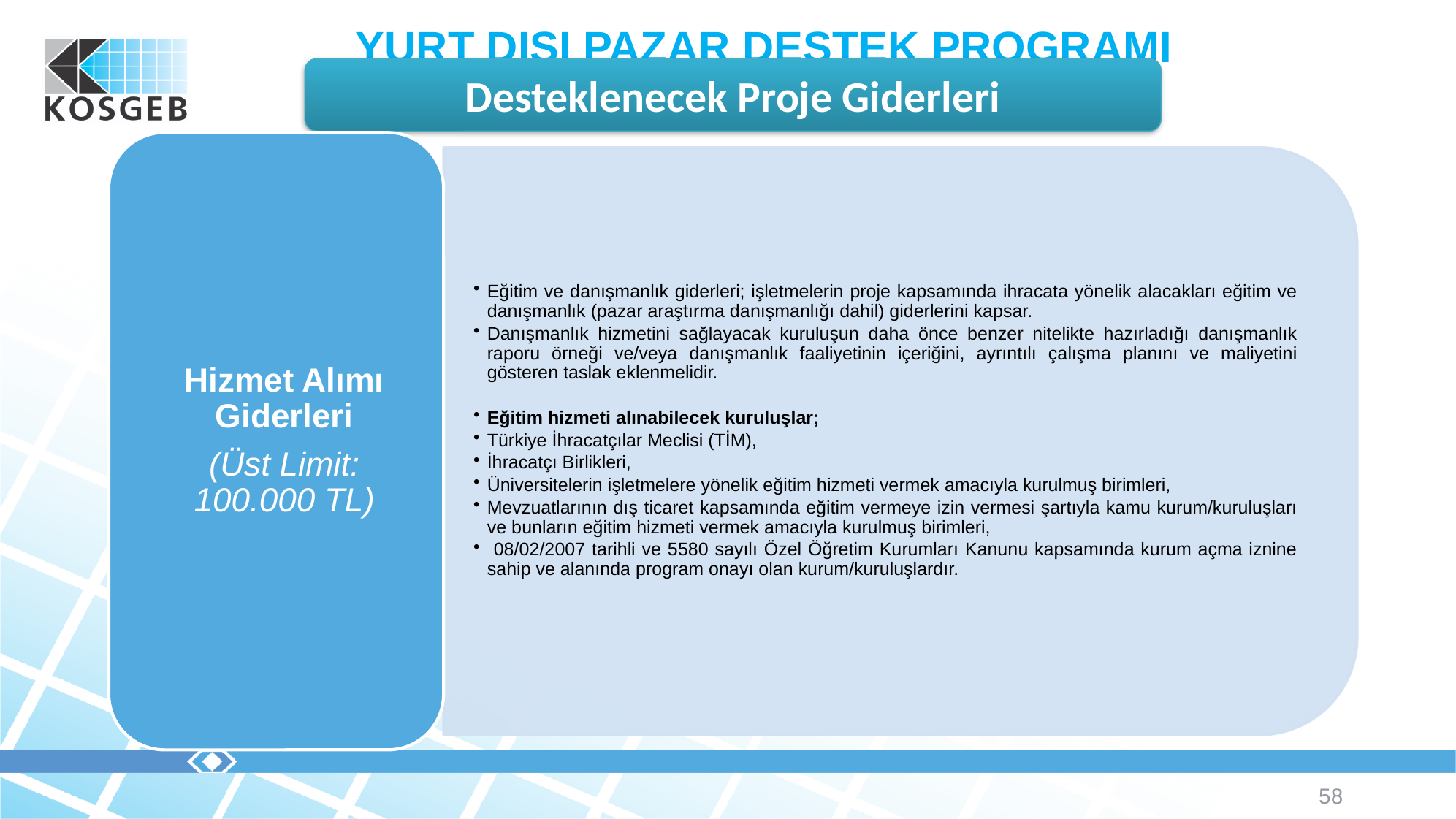

YURT DIŞI PAZAR DESTEK PROGRAMI
Desteklenecek Proje Giderleri
Eğitim ve danışmanlık giderleri; işletmelerin proje kapsamında ihracata yönelik alacakları eğitim ve danışmanlık (pazar araştırma danışmanlığı dahil) giderlerini kapsar.
Danışmanlık hizmetini sağlayacak kuruluşun daha önce benzer nitelikte hazırladığı danışmanlık raporu örneği ve/veya danışmanlık faaliyetinin içeriğini, ayrıntılı çalışma planını ve maliyetini gösteren taslak eklenmelidir.

Eğitim hizmeti alınabilecek kuruluşlar;
Türkiye İhracatçılar Meclisi (TİM),
İhracatçı Birlikleri,
Üniversitelerin işletmelere yönelik eğitim hizmeti vermek amacıyla kurulmuş birimleri,
Mevzuatlarının dış ticaret kapsamında eğitim vermeye izin vermesi şartıyla kamu kurum/kuruluşları ve bunların eğitim hizmeti vermek amacıyla kurulmuş birimleri,
 08/02/2007 tarihli ve 5580 sayılı Özel Öğretim Kurumları Kanunu kapsamında kurum açma iznine sahip ve alanında program onayı olan kurum/kuruluşlardır.

Hizmet Alımı Giderleri
(Üst Limit: 100.000 TL)
58